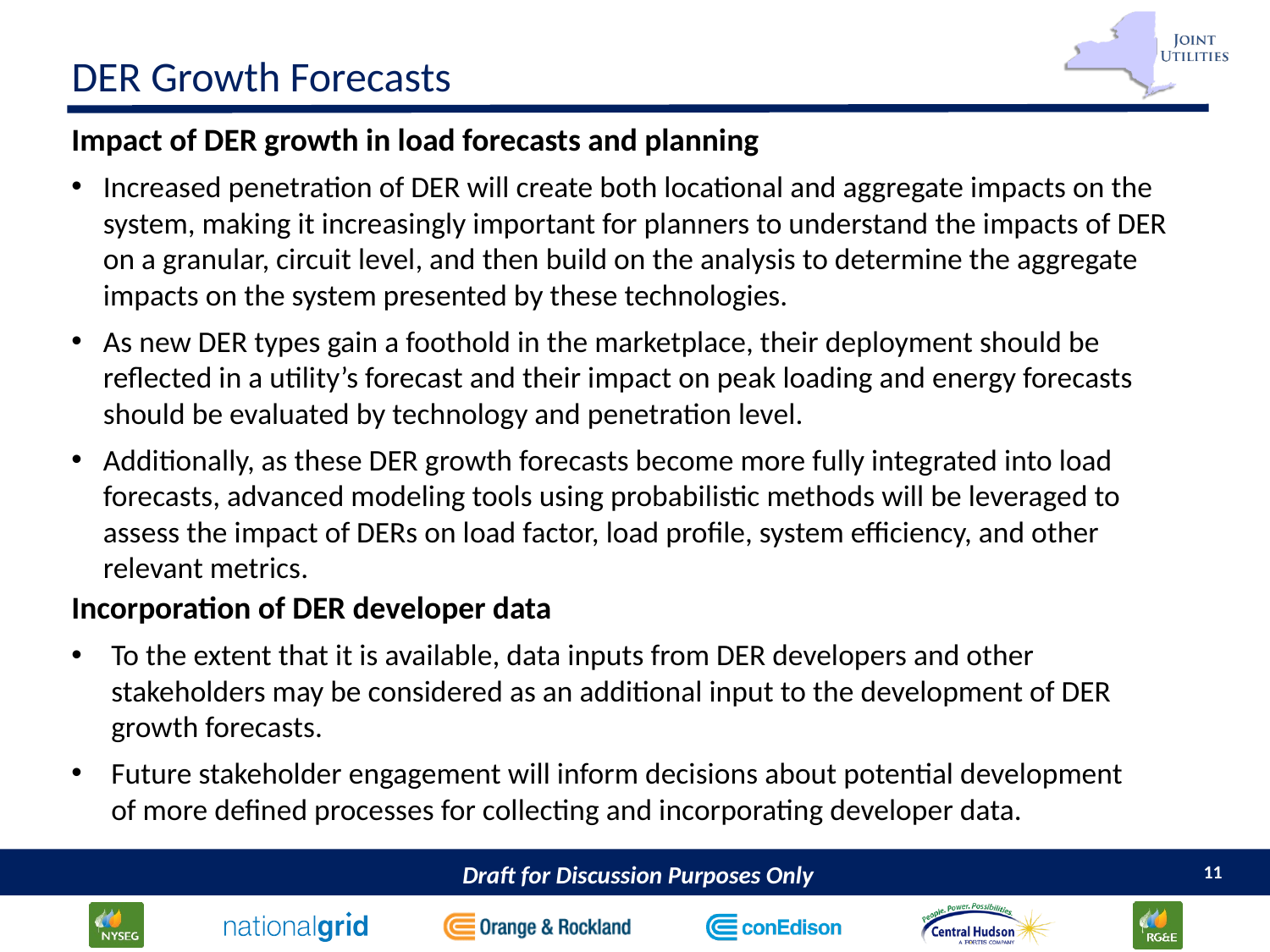

# DER Growth Forecasts
Impact of DER growth in load forecasts and planning
Increased penetration of DER will create both locational and aggregate impacts on the system, making it increasingly important for planners to understand the impacts of DER on a granular, circuit level, and then build on the analysis to determine the aggregate impacts on the system presented by these technologies.
As new DER types gain a foothold in the marketplace, their deployment should be reflected in a utility’s forecast and their impact on peak loading and energy forecasts should be evaluated by technology and penetration level.
Additionally, as these DER growth forecasts become more fully integrated into load forecasts, advanced modeling tools using probabilistic methods will be leveraged to assess the impact of DERs on load factor, load profile, system efficiency, and other relevant metrics.
Incorporation of DER developer data
To the extent that it is available, data inputs from DER developers and other stakeholders may be considered as an additional input to the development of DER growth forecasts.
Future stakeholder engagement will inform decisions about potential development of more defined processes for collecting and incorporating developer data.